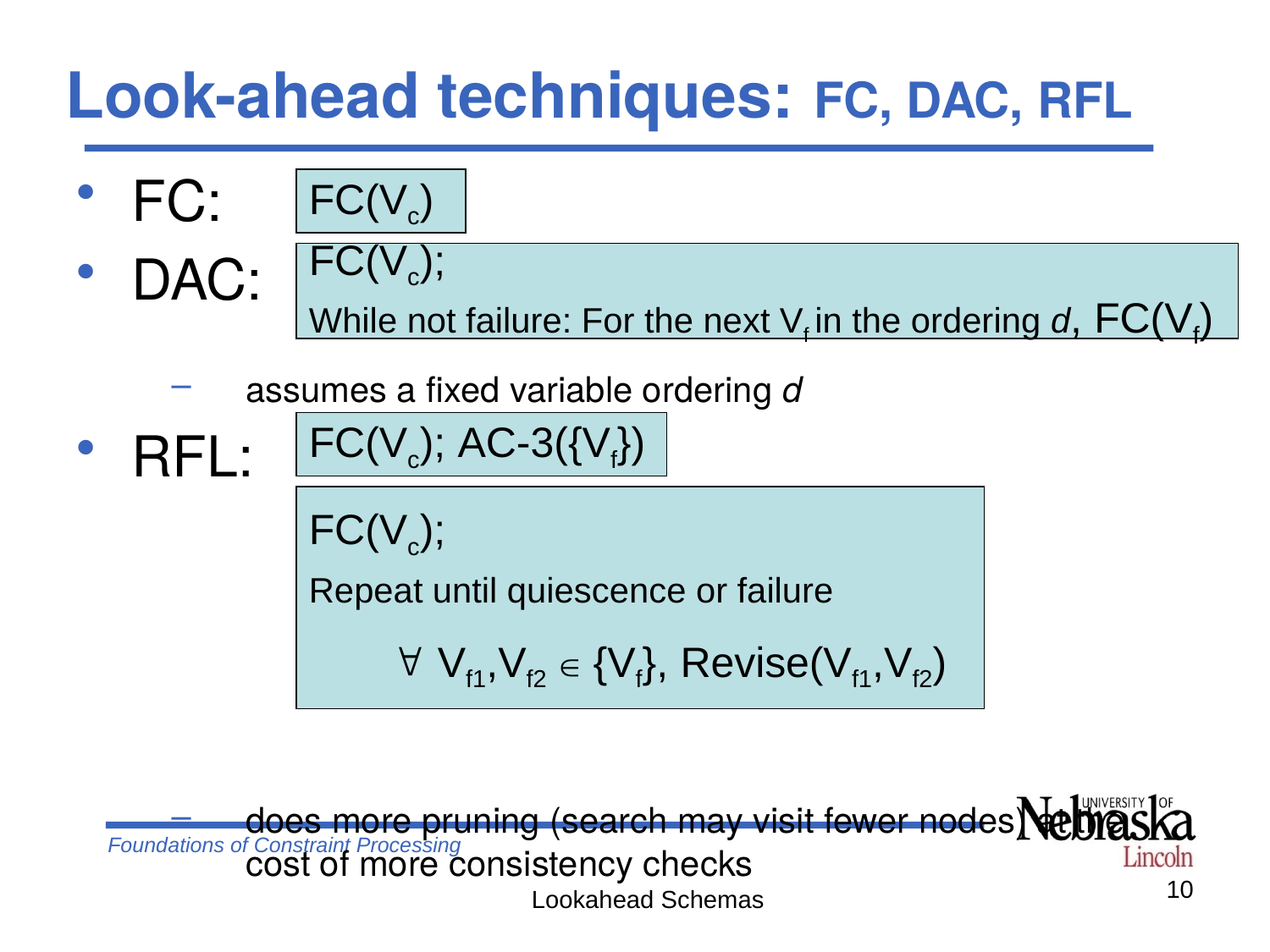

# Look-ahead techniques: FC, DAC, RFL
FC:
DAC:

assumes a fixed variable ordering d
RFL:

does more pruning (search may visit fewer nodes) at the cost of more consistency checks
FC(Vc)
FC(Vc);
While not failure: For the next Vf in the ordering d, FC(Vf)
FC(Vc); AC-3({Vf})
FC(Vc);
Repeat until quiescence or failure
       ∀ Vf1,Vf2 ∈ {Vf}, Revise(Vf1,Vf2)
10